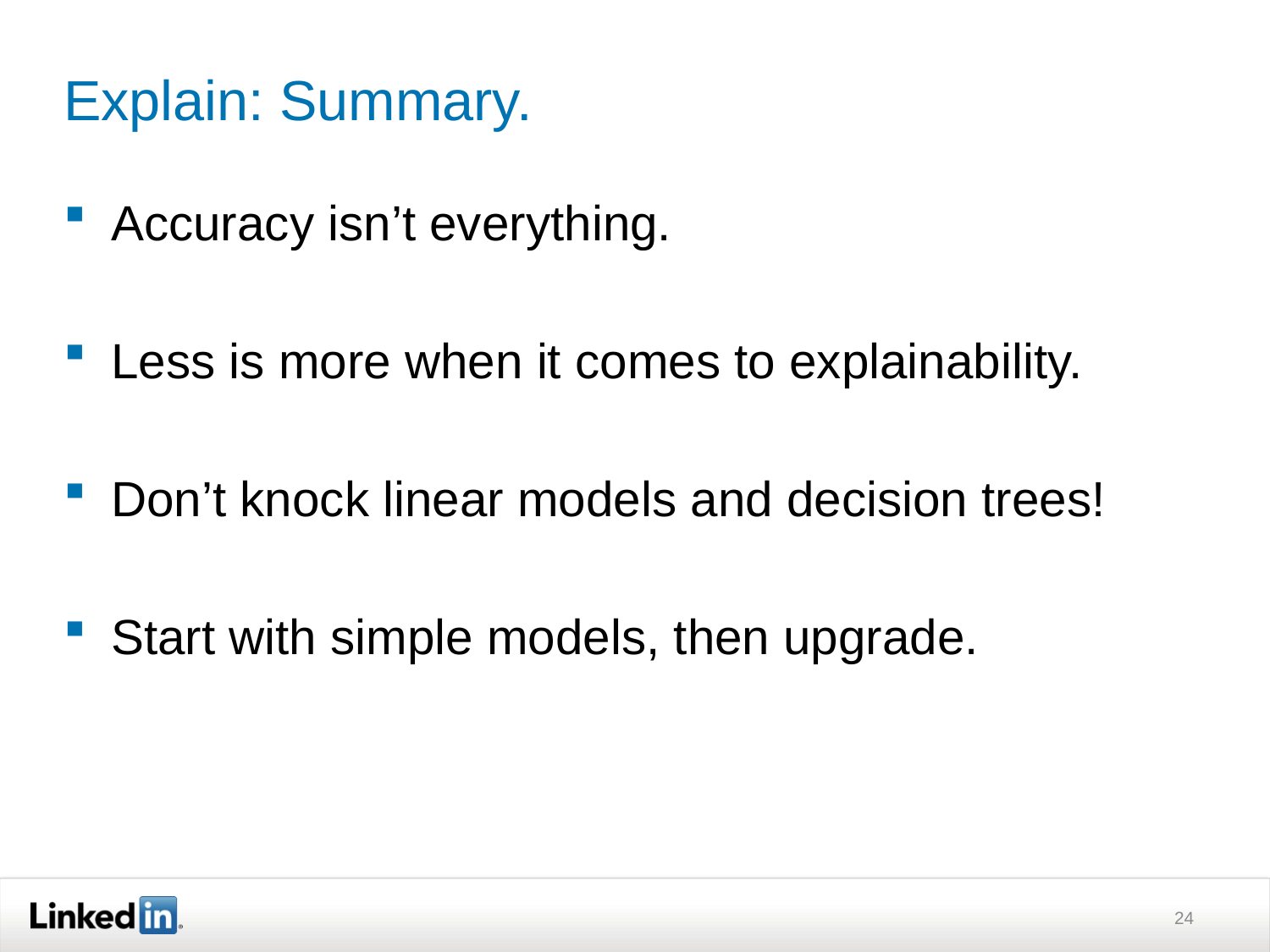

# Explain: Summary.
Accuracy isn’t everything.

Less is more when it comes to explainability.

Don’t knock linear models and decision trees!

Start with simple models, then upgrade.

24